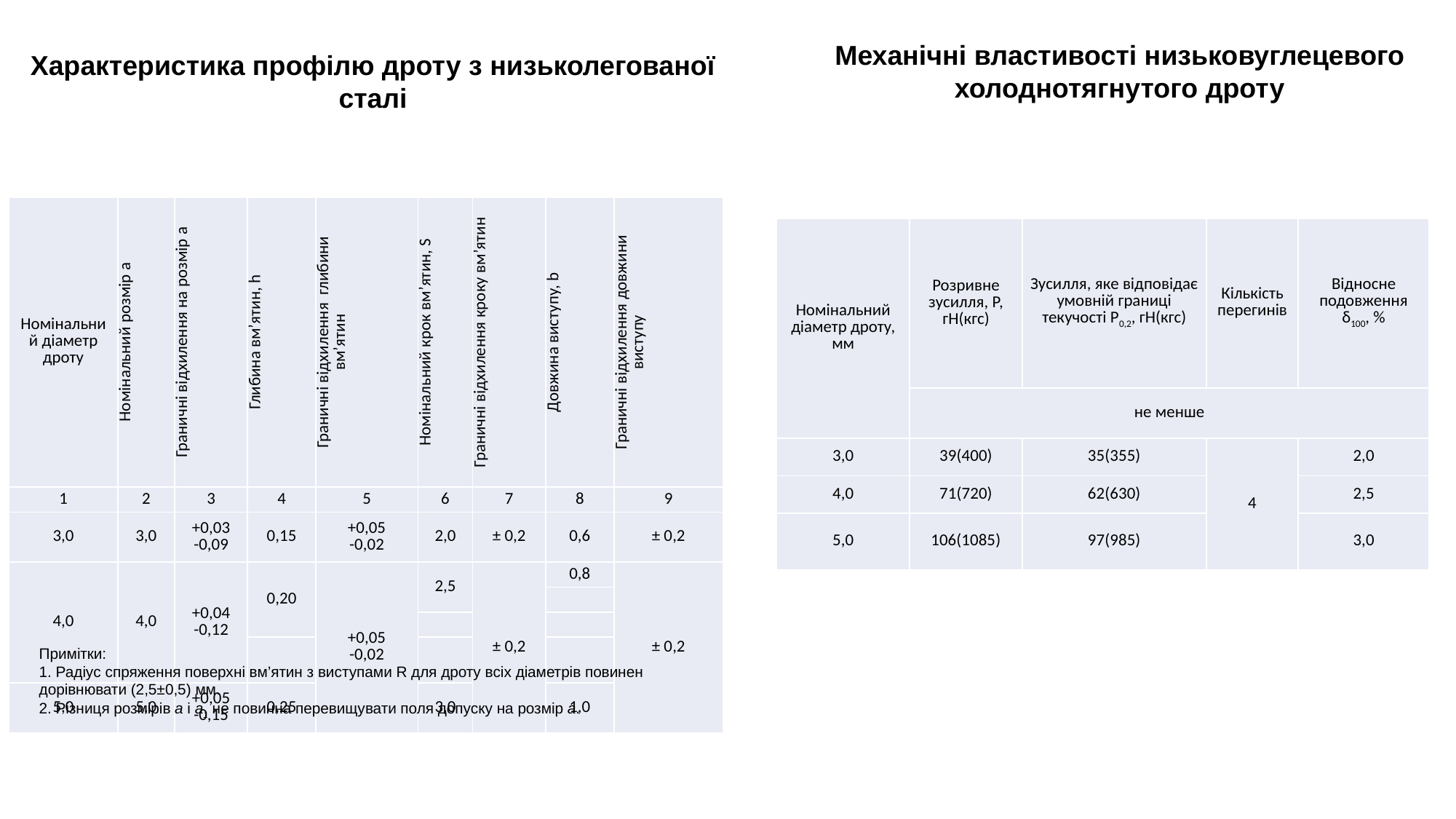

Механічні властивості низьковуглецевого холоднотягнутого дроту

Характеристика профілю дроту з низьколегованої сталі
| Номінальний діаметр дроту | Номінальний розмір а | Граничні відхилення на розмір а | Глибина вм’ятин, h | Граничні відхилення глибини вм’ятин | Номінальний крок вм’ятин, S | Граничні відхилення кроку вм’ятин | Довжина виступу, b | Граничні відхилення довжини виступу |
| --- | --- | --- | --- | --- | --- | --- | --- | --- |
| 1 | 2 | 3 | 4 | 5 | 6 | 7 | 8 | 9 |
| 3,0 | 3,0 | +0,03 -0,09 | 0,15 | +0,05 -0,02 | 2,0 | ± 0,2 | 0,6 | ± 0,2 |
| 4,0 | 4,0 | +0,04 -0,12 | 0,20 | +0,05 -0,02 | 2,5 | ± 0,2 | 0,8 | ± 0,2 |
|  |  |  |  |  |  |  |  |  |
|  |  |  |  |  |  |  |  |  |
|  |  |  |  |  |  |  |  |  |
| 5,0 | 5,0 | +0,05 -0,15 | 0,25 |  | 3,0 |  | 1,0 |  |
| Номінальний діаметр дроту, мм | Розривне зусилля, Р, гН(кгс) | Зусилля, яке відповідає умовній границі текучості Р0,2, гН(кгс) | Кількість перегинів | Відносне подовження δ100, % |
| --- | --- | --- | --- | --- |
|  | не менше |  |  |  |
| 3,0 | 39(400) | 35(355) | 4 | 2,0 |
| 4,0 | 71(720) | 62(630) |  | 2,5 |
| 5,0 | 106(1085) | 97(985) |  | 3,0 |
Примітки:
1. Радіус спряження поверхні вм’ятин з виступами R для дроту всіх діаметрів повинен дорівнювати (2,5±0,5) мм.
2. Різниця розмірів а і а1 не повинна перевищувати поля допуску на розмір а.